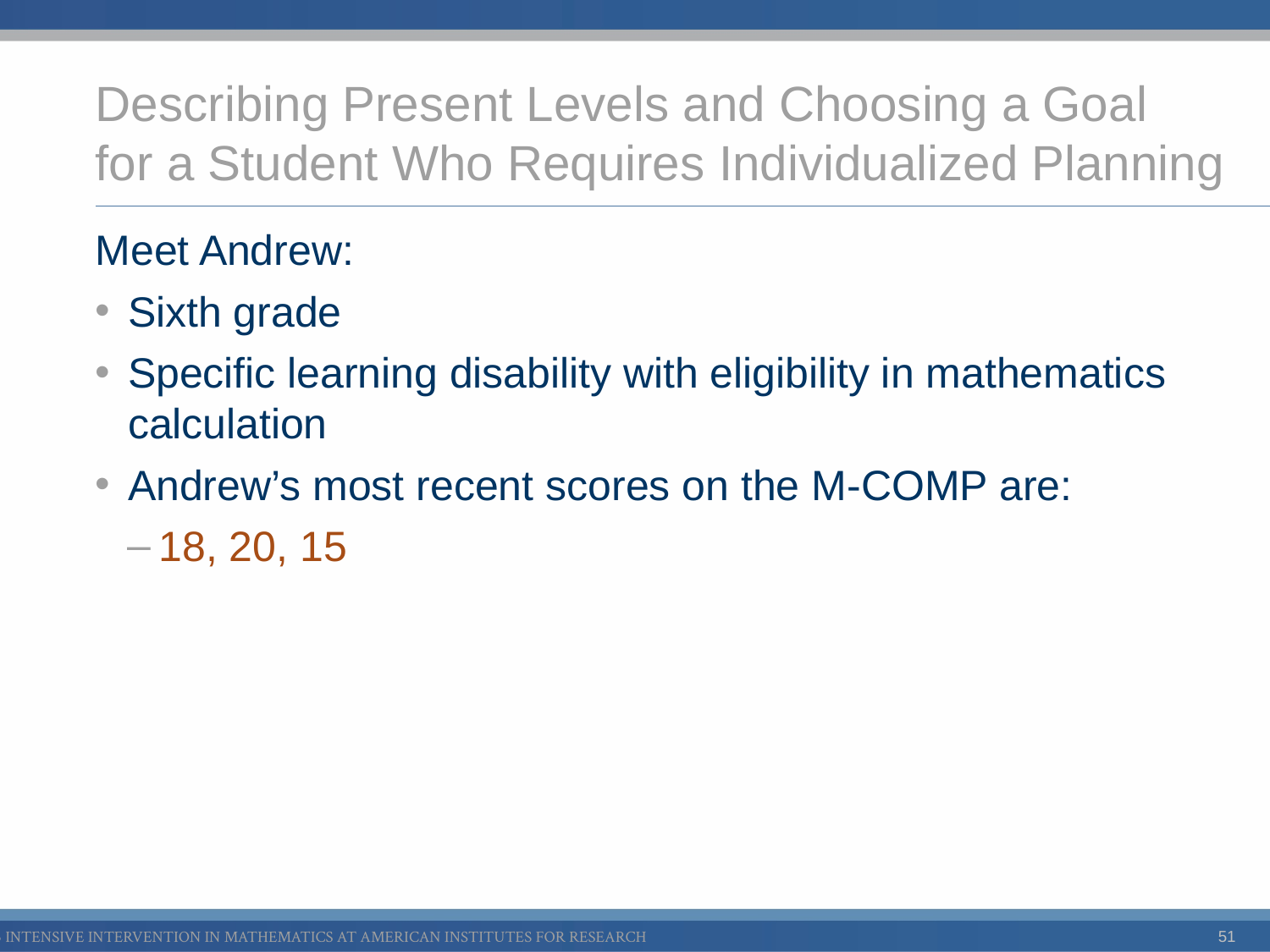

# Describing Present Levels and Choosing a Goal for a Student Who Requires Individualized Planning
Meet Andrew:
Sixth grade
Specific learning disability with eligibility in mathematics calculation
Andrew’s most recent scores on the M-COMP are:
18, 20, 15
51